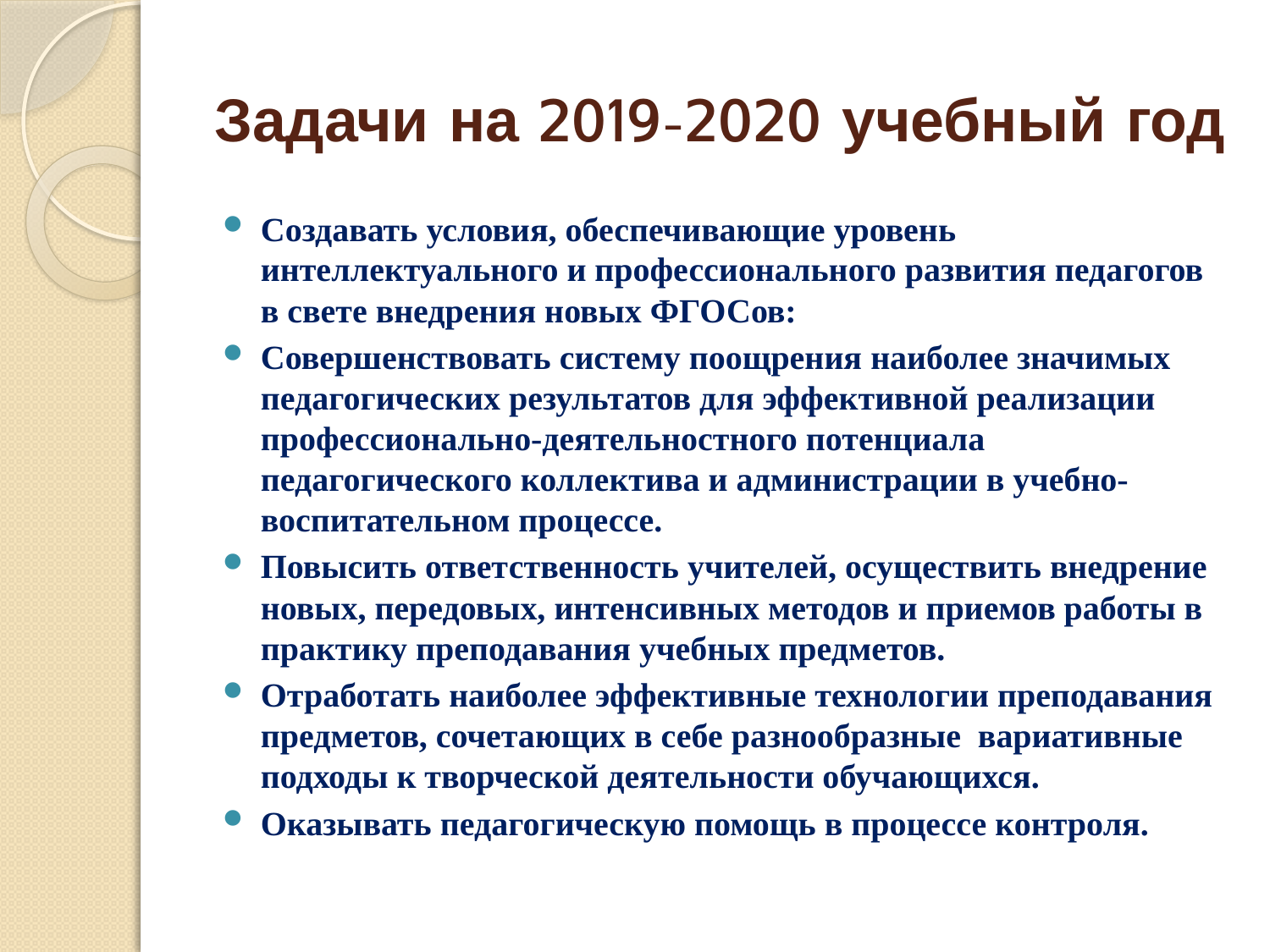

# Задачи на 2019-2020 учебный год
Создавать условия, обеспечивающие уровень интеллектуального и профессионального развития педагогов в свете внедрения новых ФГОСов:
Совершенствовать систему поощрения наиболее значимых педагогических результатов для эффективной реализации профессионально-деятельностного потенциала педагогического коллектива и администрации в учебно-воспитательном процессе.
Повысить ответственность учителей, осуществить внедрение новых, передовых, интенсивных методов и приемов работы в практику преподавания учебных предметов.
Отработать наиболее эффективные технологии преподавания предметов, сочетающих в себе разнообразные  вариативные подходы к творческой деятельности обучающихся.
Оказывать педагогическую помощь в процессе контроля.